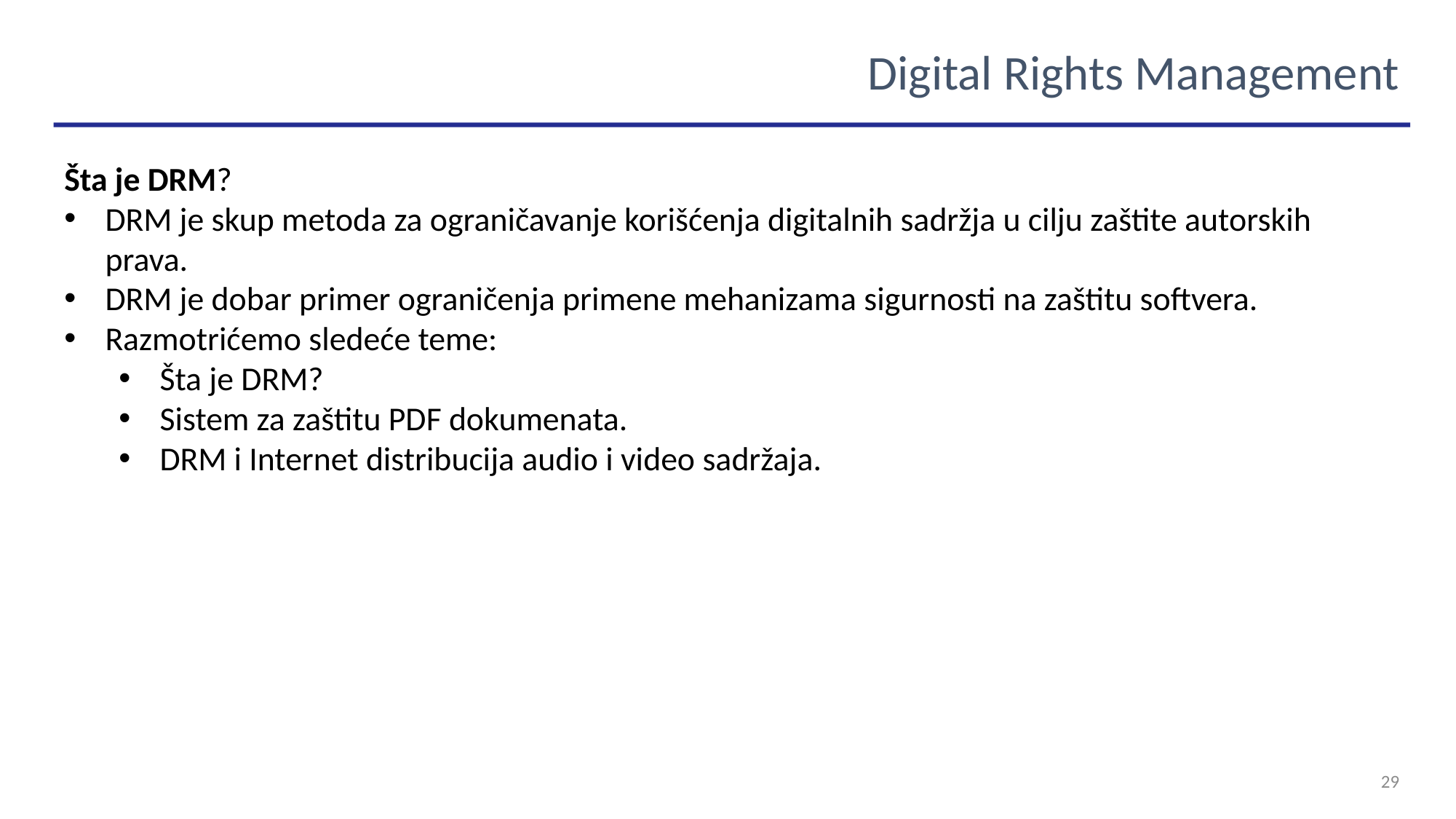

Digital Rights Management

Šta je DRM?
DRM je skup metoda za ograničavanje korišćenja digitalnih sadržja u cilju zaštite autorskih prava.
DRM je dobar primer ograničenja primene mehanizama sigurnosti na zaštitu softvera.
Razmotrićemo sledeće teme:
Šta je DRM?
Sistem za zaštitu PDF dokumenata.
DRM i Internet distribucija audio i video sadržaja.

29